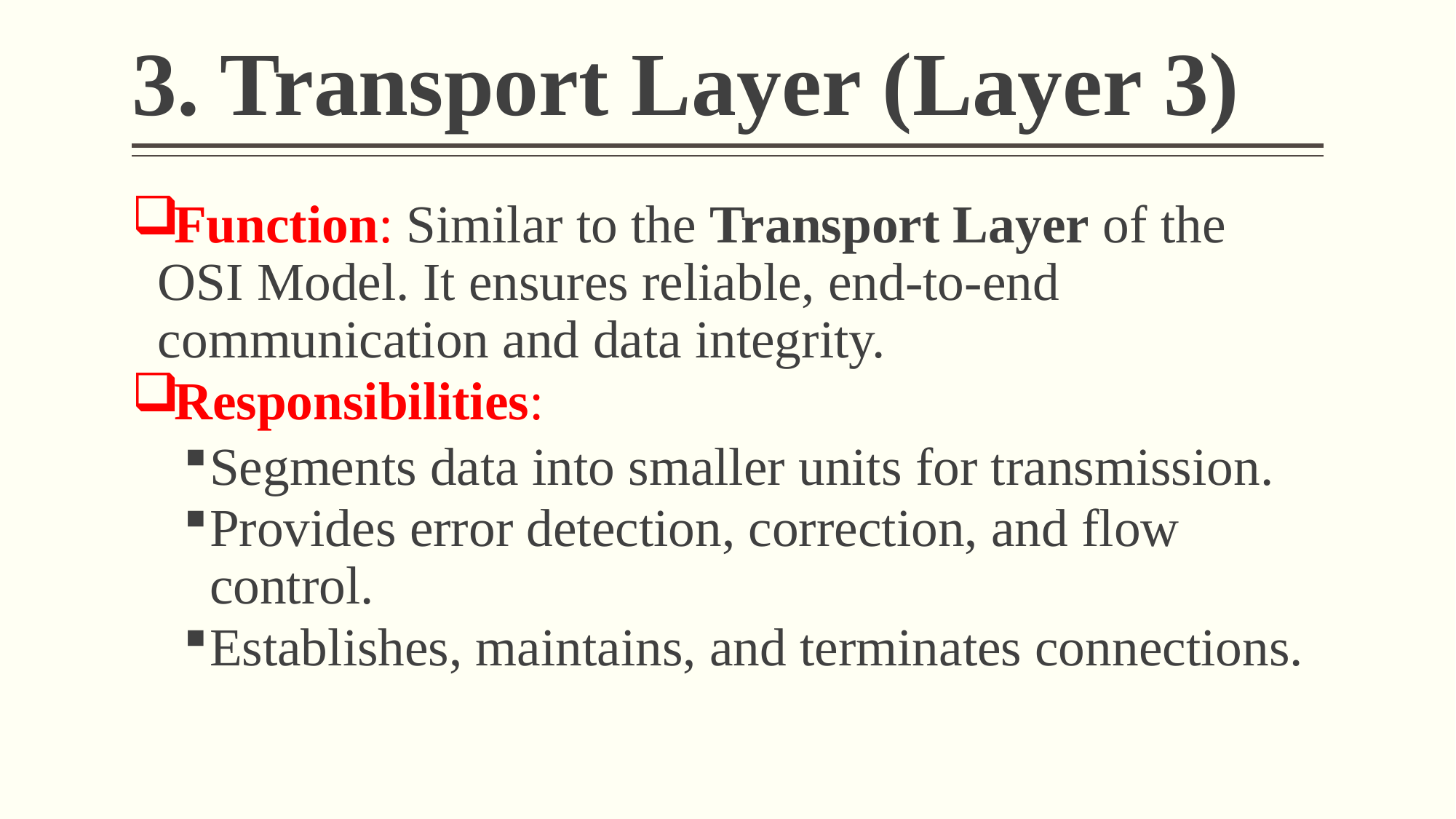

# 3. Transport Layer (Layer 3)
Function: Similar to the Transport Layer of the OSI Model. It ensures reliable, end-to-end communication and data integrity.
Responsibilities:
Segments data into smaller units for transmission.
Provides error detection, correction, and flow control.
Establishes, maintains, and terminates connections.